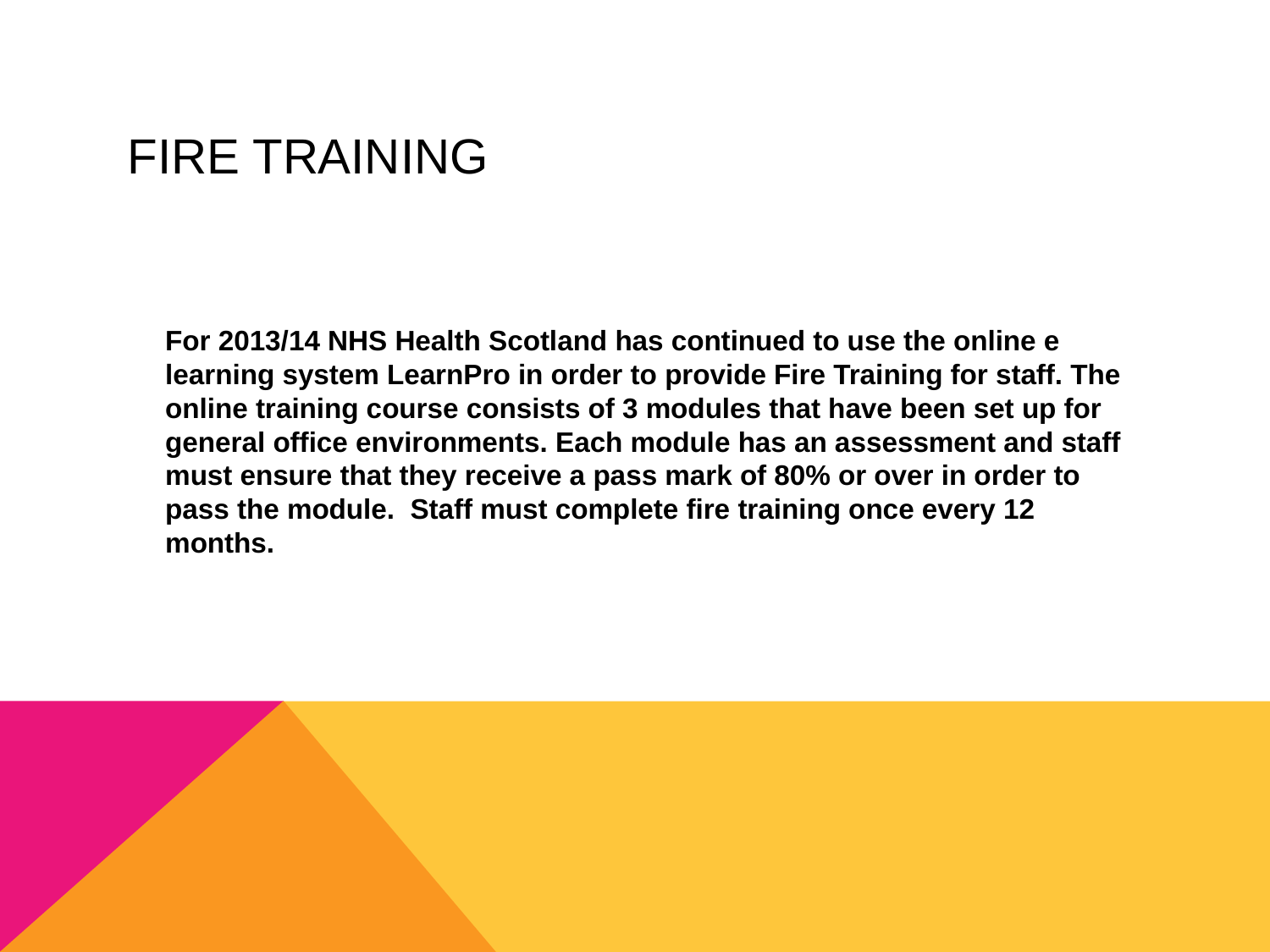

# Fire training
	For 2013/14 NHS Health Scotland has continued to use the online e learning system LearnPro in order to provide Fire Training for staff. The online training course consists of 3 modules that have been set up for general office environments. Each module has an assessment and staff must ensure that they receive a pass mark of 80% or over in order to pass the module.  Staff must complete fire training once every 12 months.